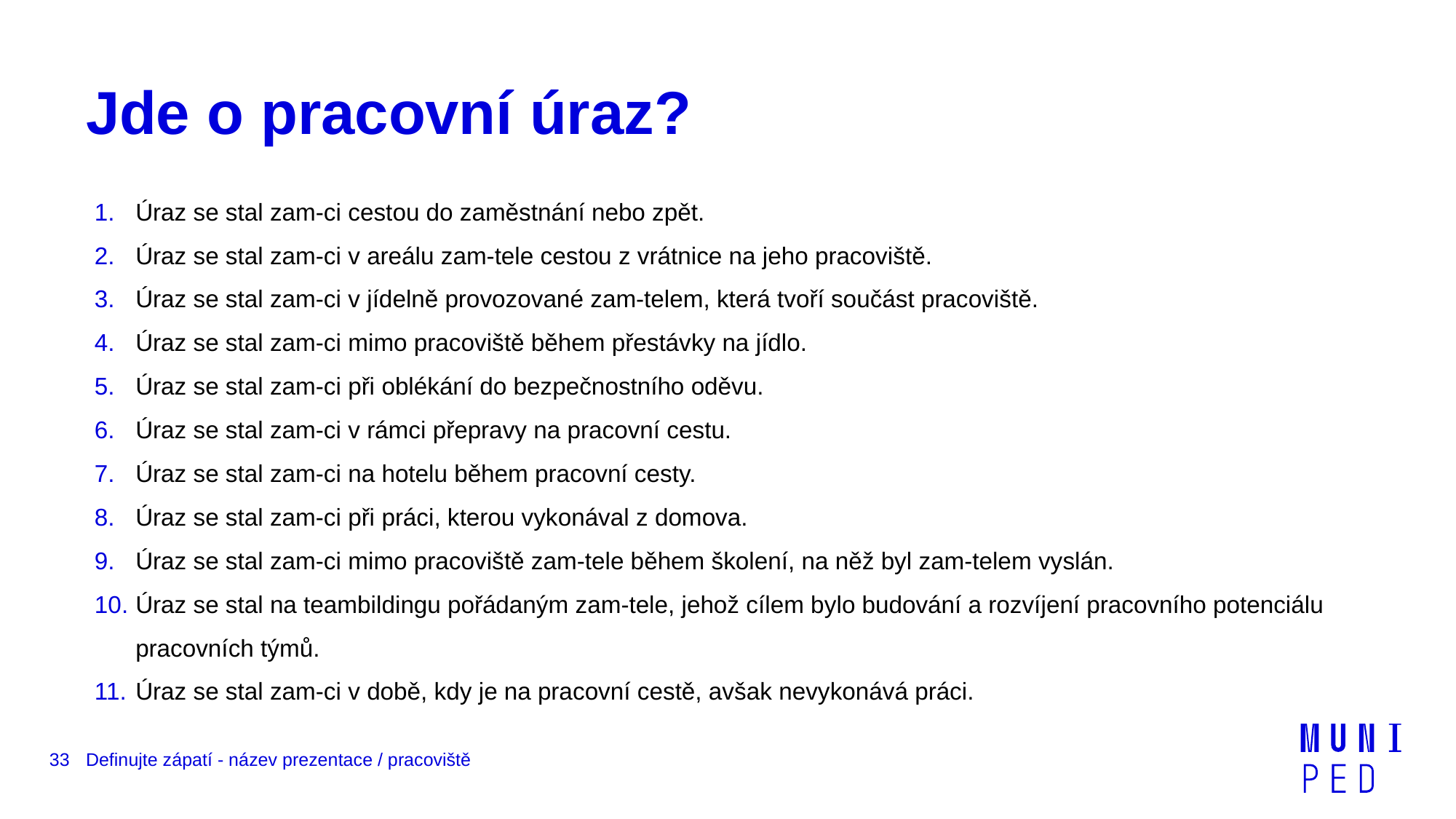

# Jde o pracovní úraz?
Úraz se stal zam-ci cestou do zaměstnání nebo zpět.
Úraz se stal zam-ci v areálu zam-tele cestou z vrátnice na jeho pracoviště.
Úraz se stal zam-ci v jídelně provozované zam-telem, která tvoří součást pracoviště.
Úraz se stal zam-ci mimo pracoviště během přestávky na jídlo.
Úraz se stal zam-ci při oblékání do bezpečnostního oděvu.
Úraz se stal zam-ci v rámci přepravy na pracovní cestu.
Úraz se stal zam-ci na hotelu během pracovní cesty.
Úraz se stal zam-ci při práci, kterou vykonával z domova.
Úraz se stal zam-ci mimo pracoviště zam-tele během školení, na něž byl zam-telem vyslán.
Úraz se stal na teambildingu pořádaným zam-tele, jehož cílem bylo budování a rozvíjení pracovního potenciálu pracovních týmů.
Úraz se stal zam-ci v době, kdy je na pracovní cestě, avšak nevykonává práci.
33
Definujte zápatí - název prezentace / pracoviště